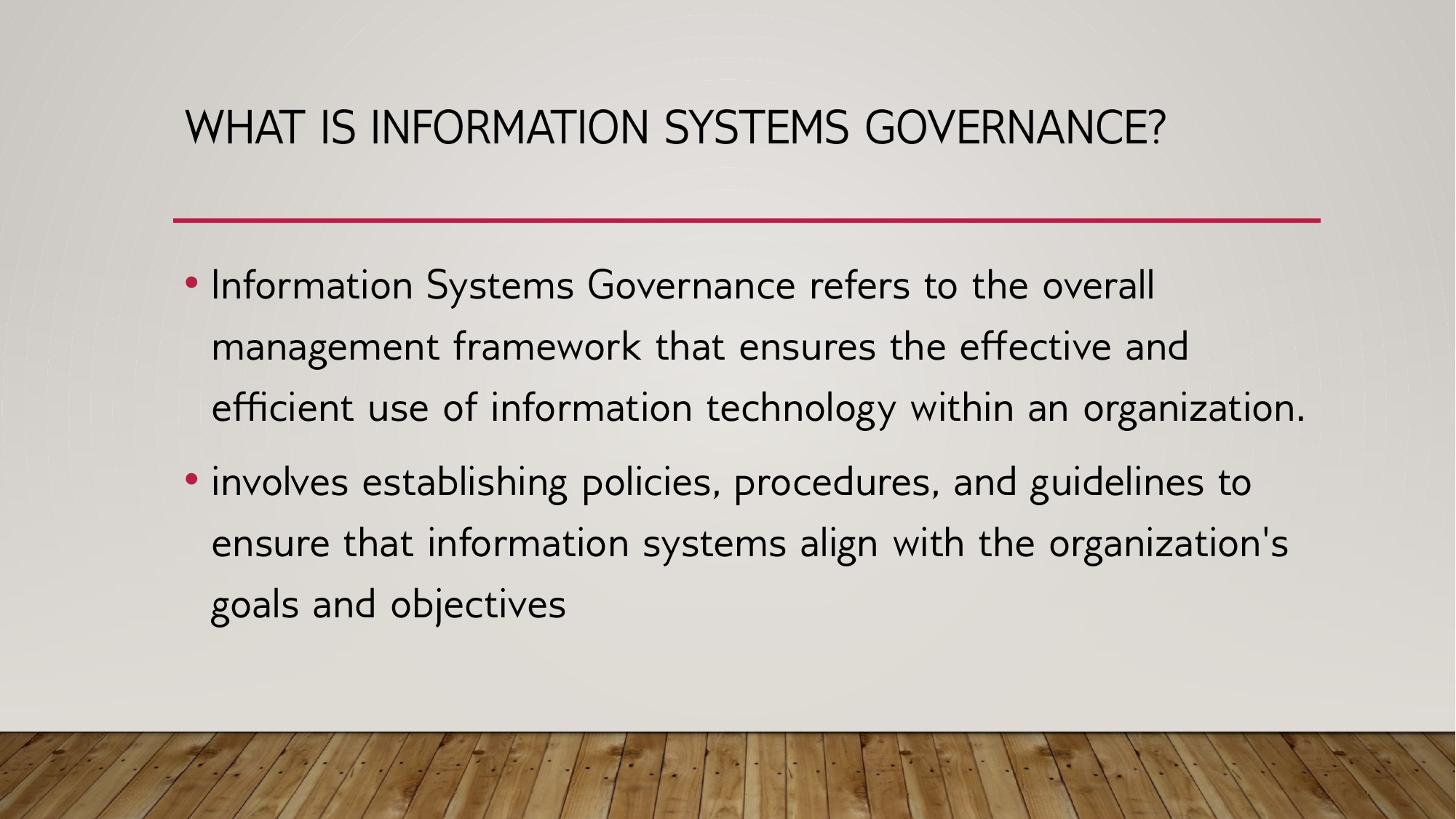

# What is Information Systems Governance?
Information Systems Governance refers to the overall management framework that ensures the effective and efficient use of information technology within an organization.
involves establishing policies, procedures, and guidelines to ensure that information systems align with the organization's goals and objectives